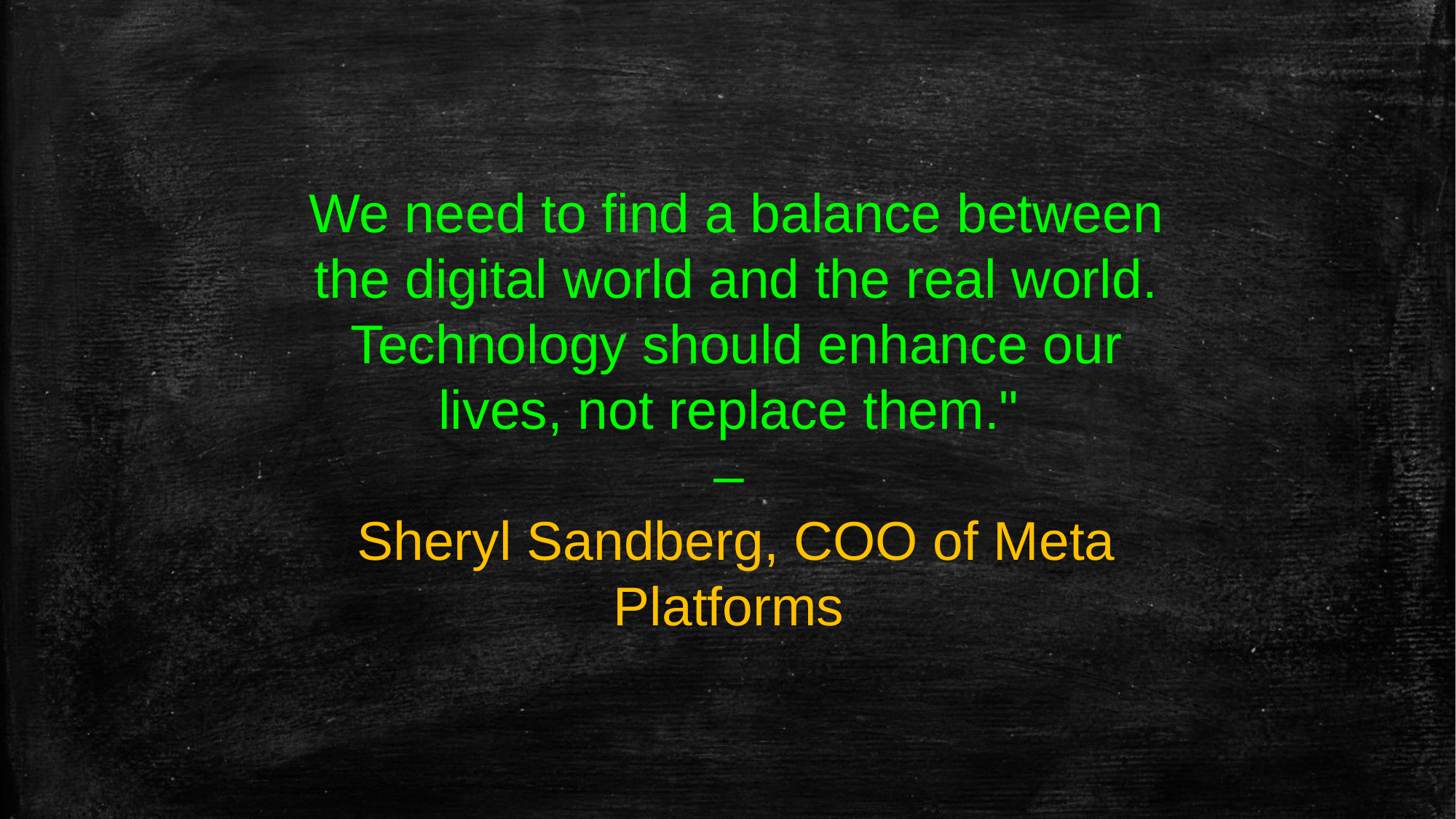

We need to find a balance between the digital world and the real world. Technology should enhance our lives, not replace them."
–
Sheryl Sandberg, COO of Meta Platforms